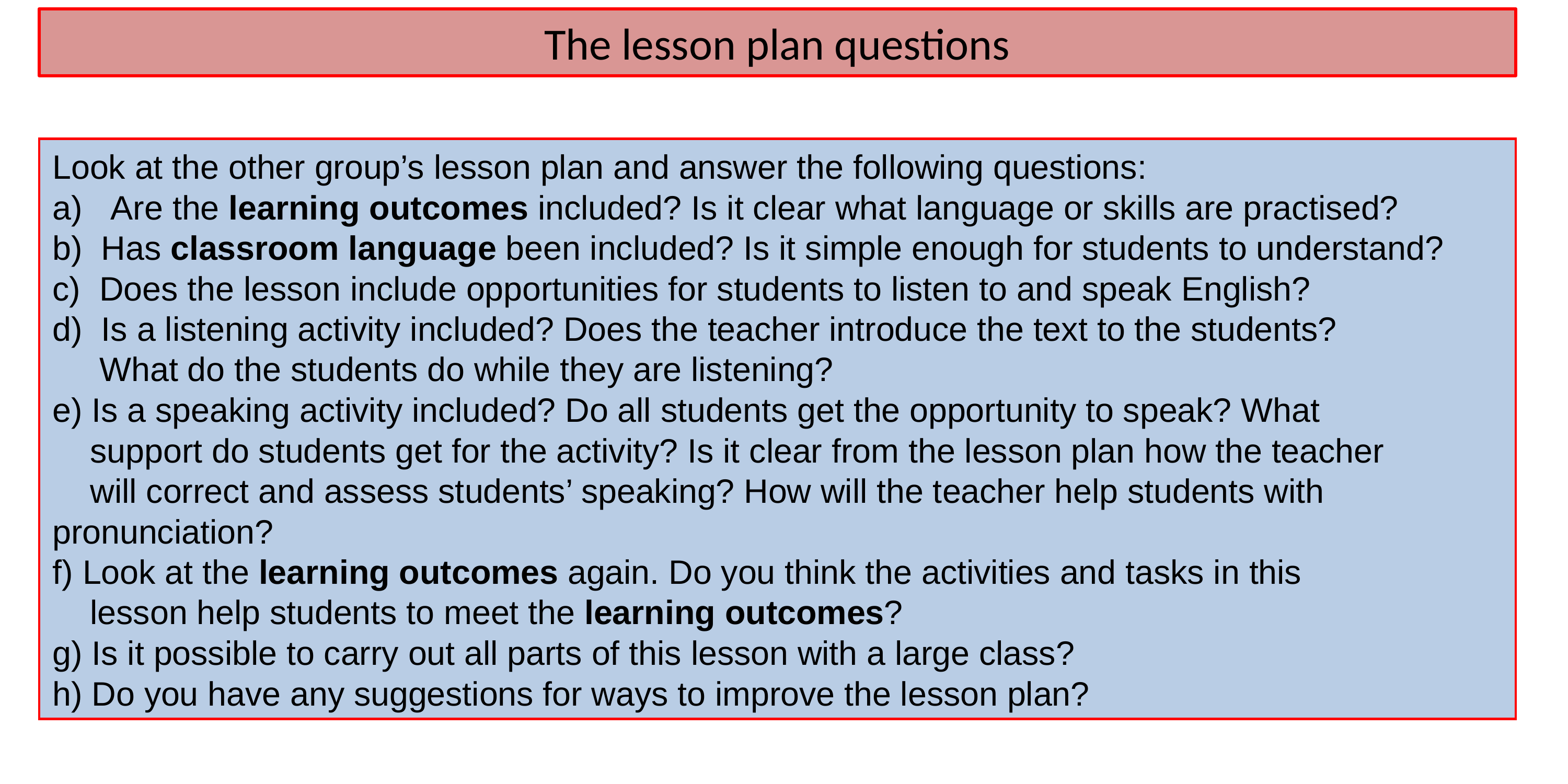

The lesson plan questions
Look at the other group’s lesson plan and answer the following questions:
a)   Are the learning outcomes included? Is it clear what language or skills are practised?
b)  Has classroom language been included? Is it simple enough for students to understand?
c)  Does the lesson include opportunities for students to listen to and speak English?
d)  Is a listening activity included? Does the teacher introduce the text to the students?
     What do the students do while they are listening?
e) Is a speaking activity included? Do all students get the opportunity to speak? What
    support do students get for the activity? Is it clear from the lesson plan how the teacher
    will correct and assess students’ speaking? How will the teacher help students with pronunciation?
f) Look at the learning outcomes again. Do you think the activities and tasks in this
    lesson help students to meet the learning outcomes?
g) Is it possible to carry out all parts of this lesson with a large class?
h) Do you have any suggestions for ways to improve the lesson plan?